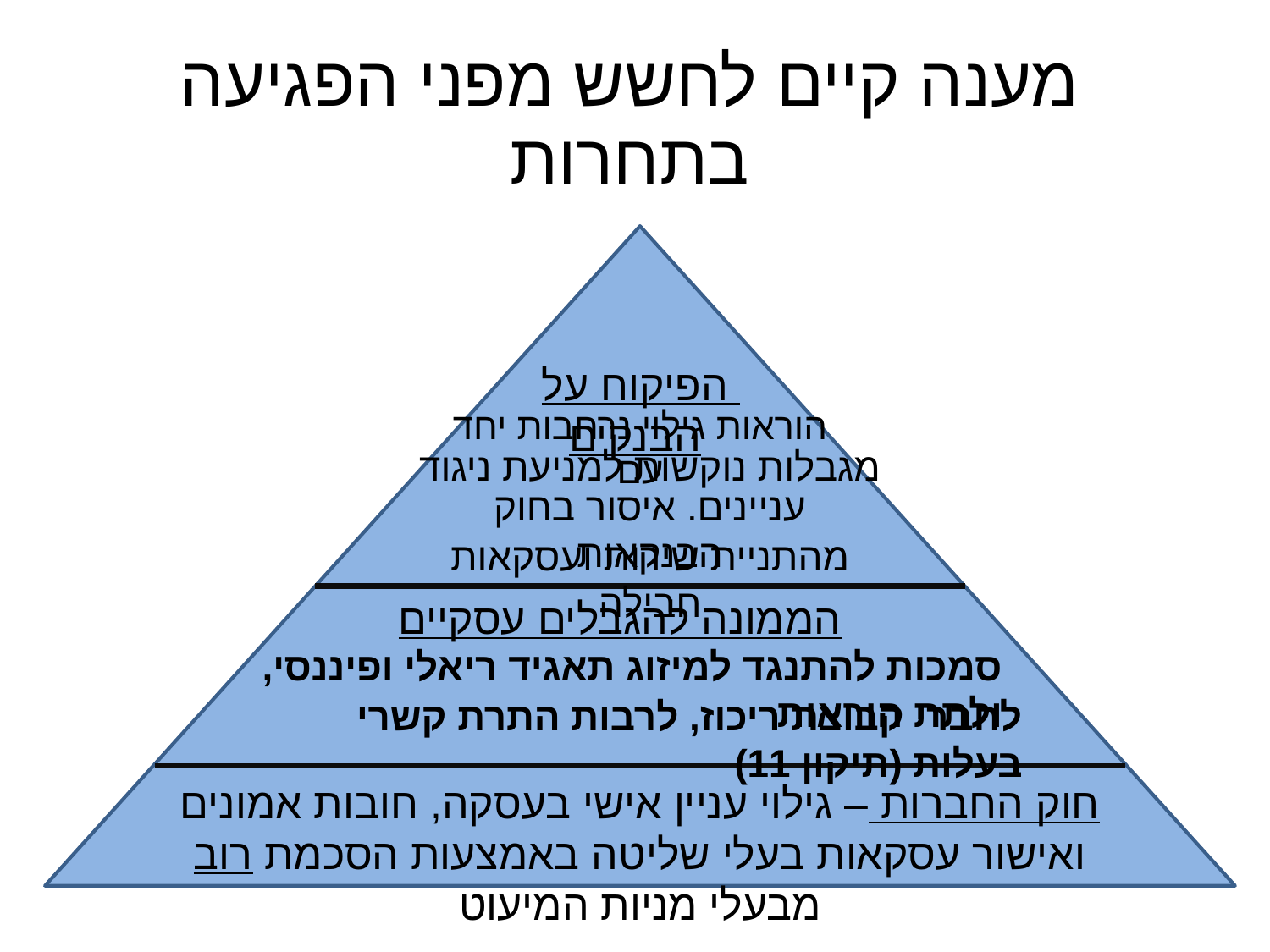

מענה קיים לחשש מפני הפגיעה בתחרות

הפיקוח על הבנקים
הוראות גילוי נרחבות יחד עם
מגבלות נוקשות למניעת ניגוד
עניינים. איסור בחוק הבנקאות
מהתניית שירות ועסקאות חבילה
הממונה להגבלים עסקיים
סמכות להתנגד למיזוג תאגיד ריאלי ופיננסי, ולתת הוראות
לחברי קבוצת ריכוז, לרבות התרת קשרי בעלות (תיקון 11)
חוק החברות – גילוי עניין אישי בעסקה, חובות אמונים ואישור עסקאות בעלי שליטה באמצעות הסכמת רוב מבעלי מניות המיעוט